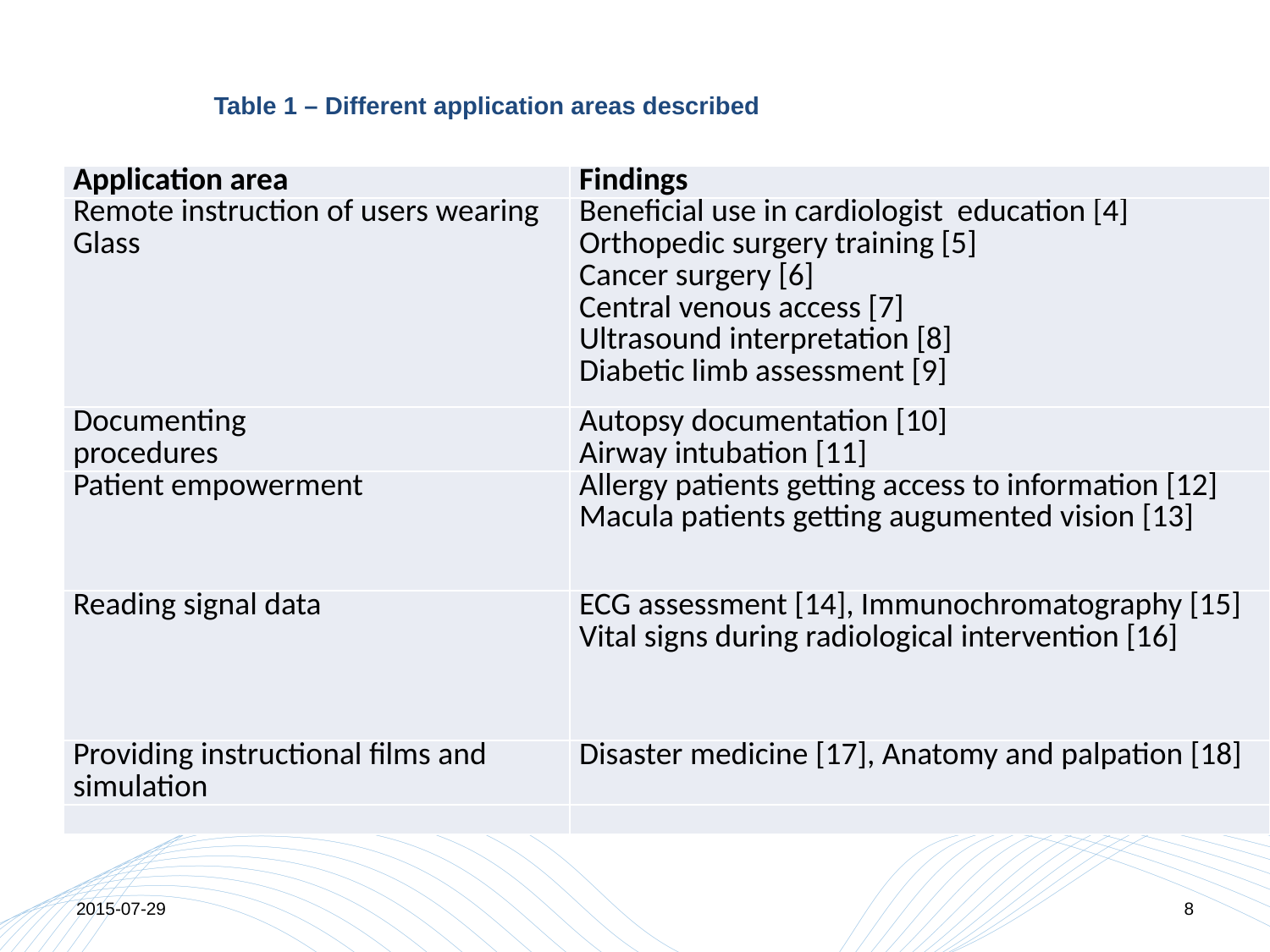

Table 1 – Different application areas described
| Application area | Findings |
| --- | --- |
| Remote instruction of users wearing Glass | Beneficial use in cardiologist education [4] Orthopedic surgery training [5] Cancer surgery [6] Central venous access [7] Ultrasound interpretation [8] Diabetic limb assessment [9] |
| Documenting procedures | Autopsy documentation [10] Airway intubation [11] |
| Patient empowerment | Allergy patients getting access to information [12] Macula patients getting augumented vision [13] |
| Reading signal data | ECG assessment [14], Immunochromatography [15] Vital signs during radiological intervention [16] |
| Providing instructional films and simulation | Disaster medicine [17], Anatomy and palpation [18] |
|  |  |
2015-07-29
8